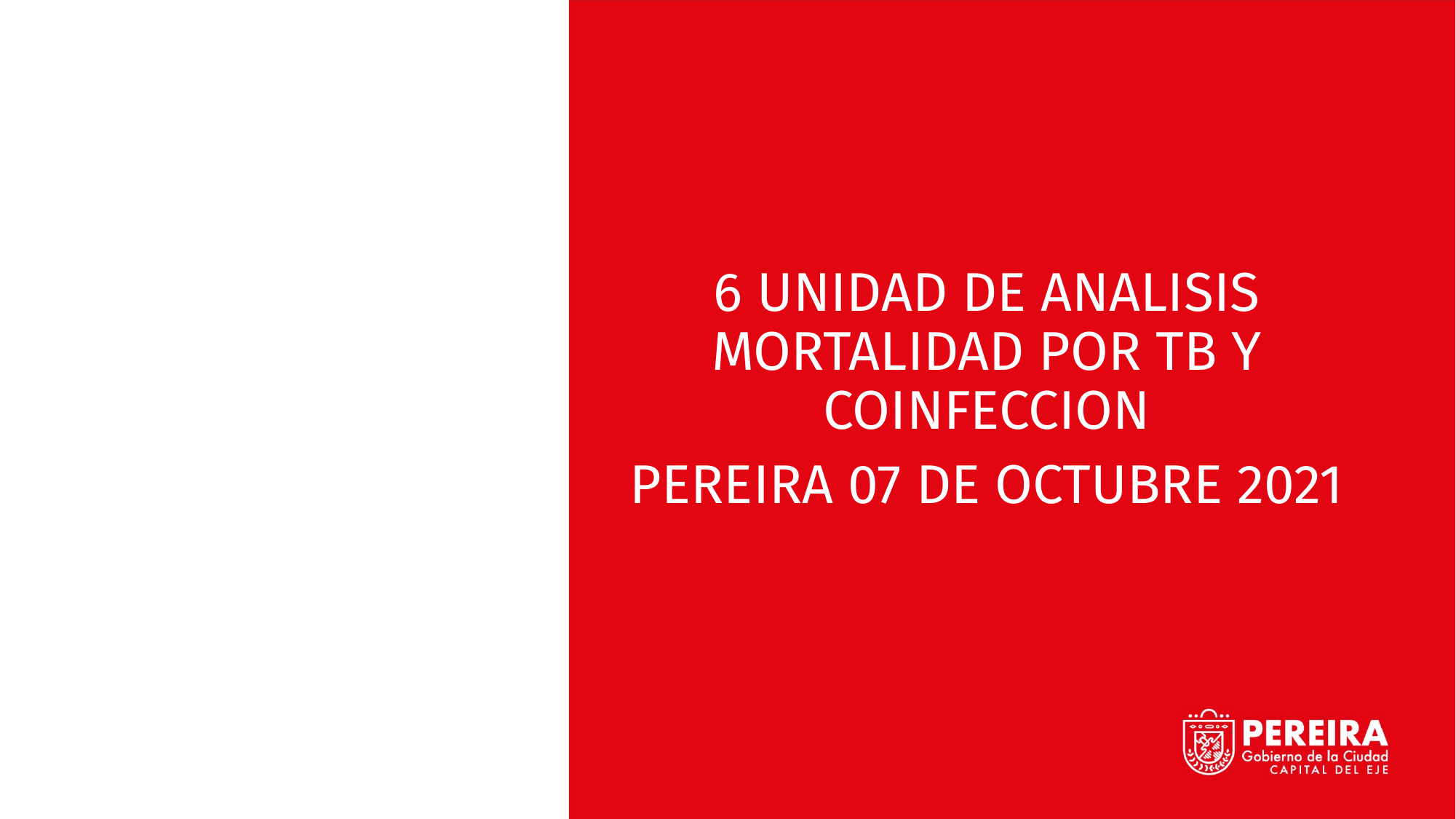

6 UNIDAD DE ANALISIS MORTALIDAD POR TB Y COINFECCION
PEREIRA 07 DE OCTUBRE 2021